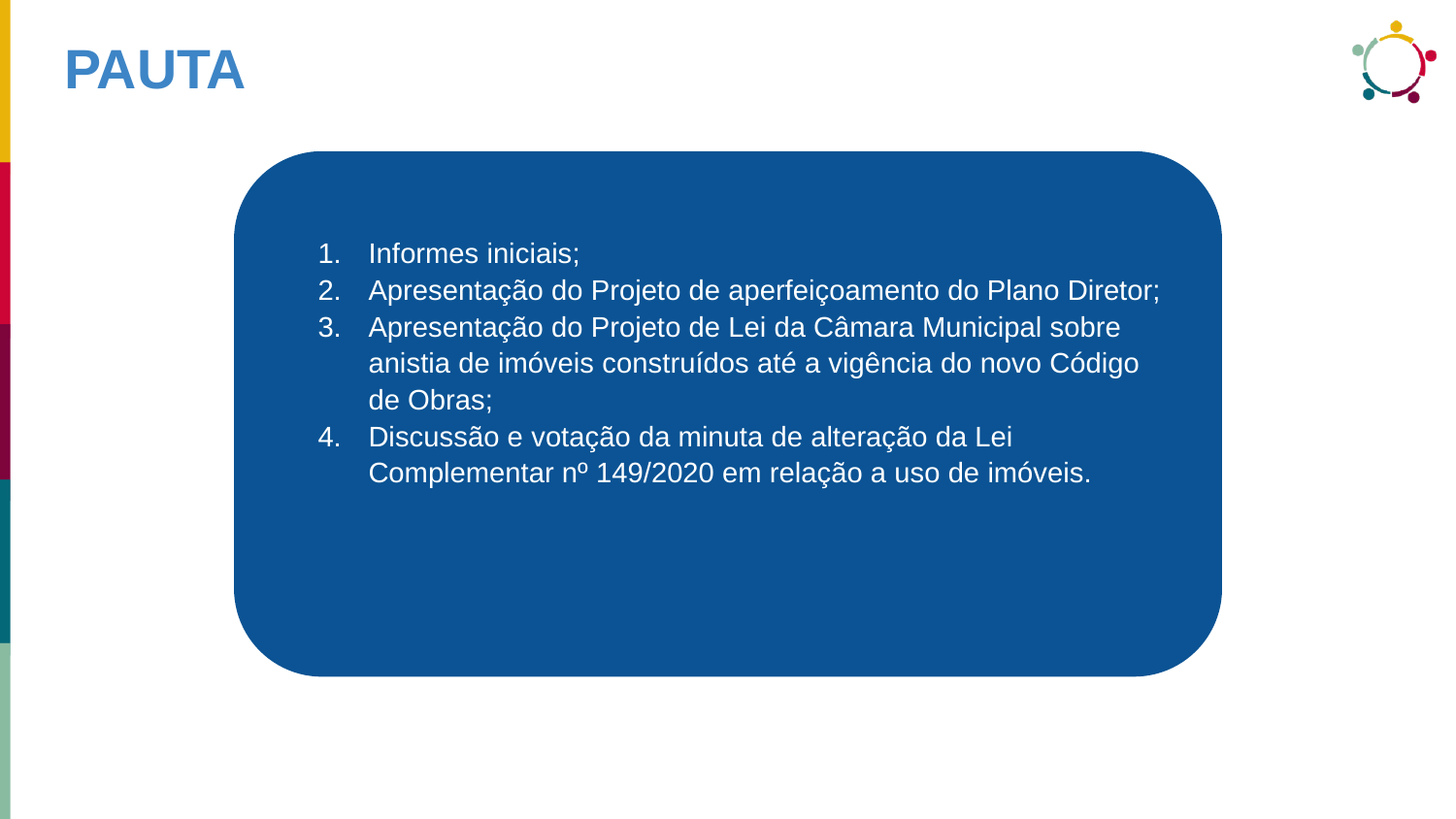

# PAUTA

Informes iniciais;
Apresentação do Projeto de aperfeiçoamento do Plano Diretor;
Apresentação do Projeto de Lei da Câmara Municipal sobre anistia de imóveis construídos até a vigência do novo Código de Obras;
Discussão e votação da minuta de alteração da Lei Complementar nº 149/2020 em relação a uso de imóveis.